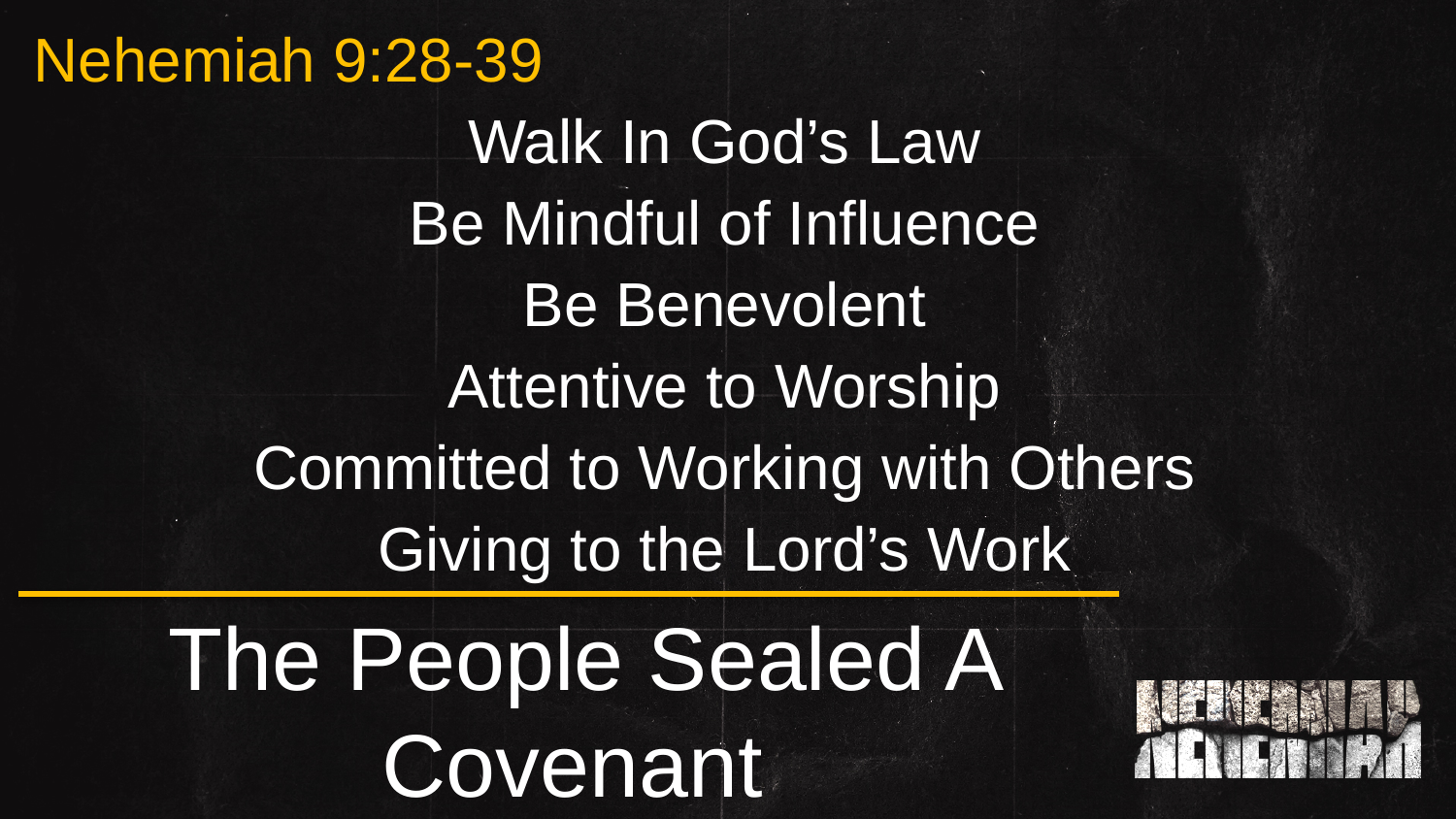

Nehemiah 9:28-39
Walk In God’s Law
Be Mindful of Influence
Be Benevolent
Attentive to Worship
Committed to Working with Others
Giving to the Lord’s Work
The People Sealed A Covenant